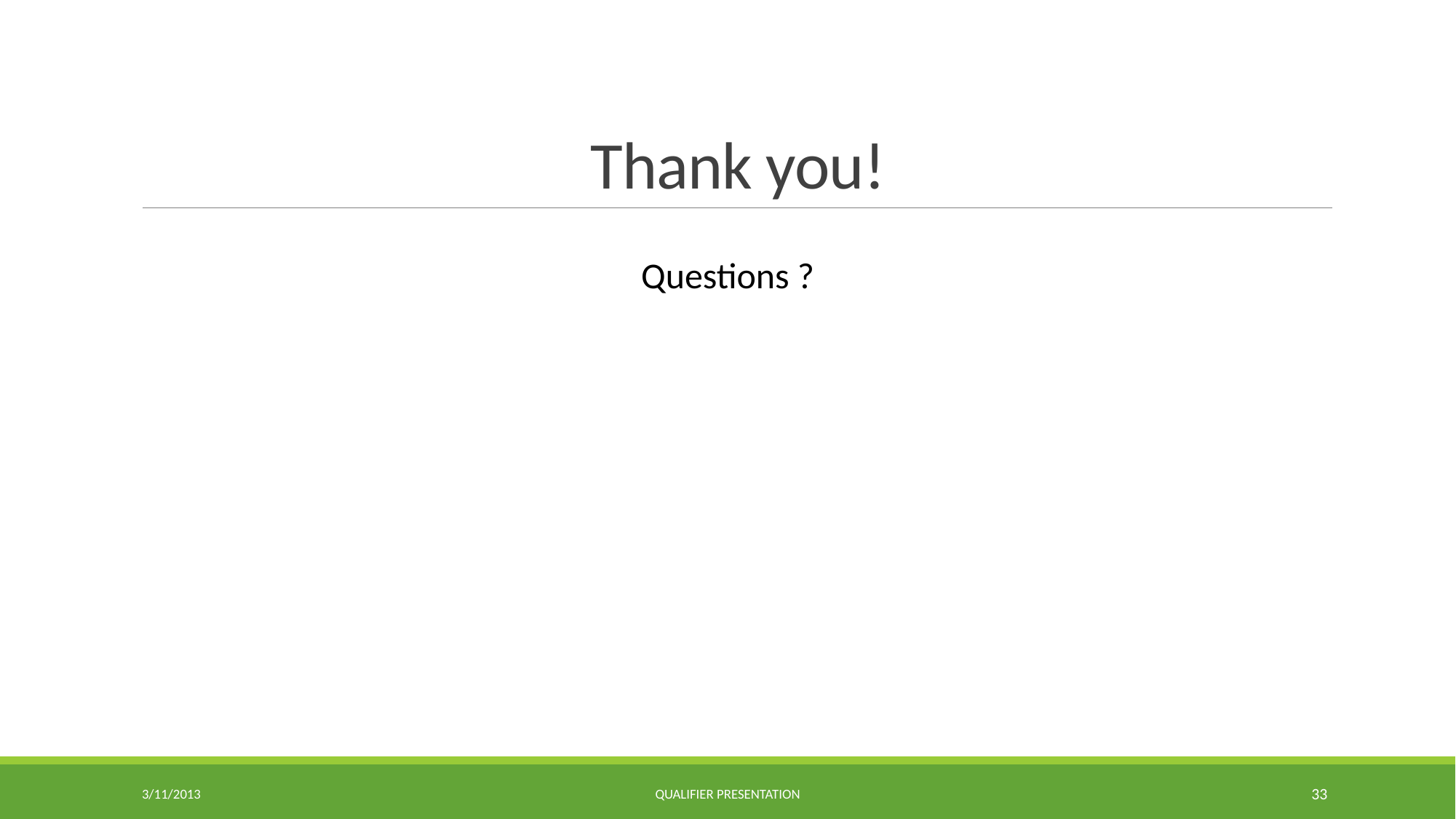

Thank you!
Questions ?
3/11/2013
Qualifier Presentation
33